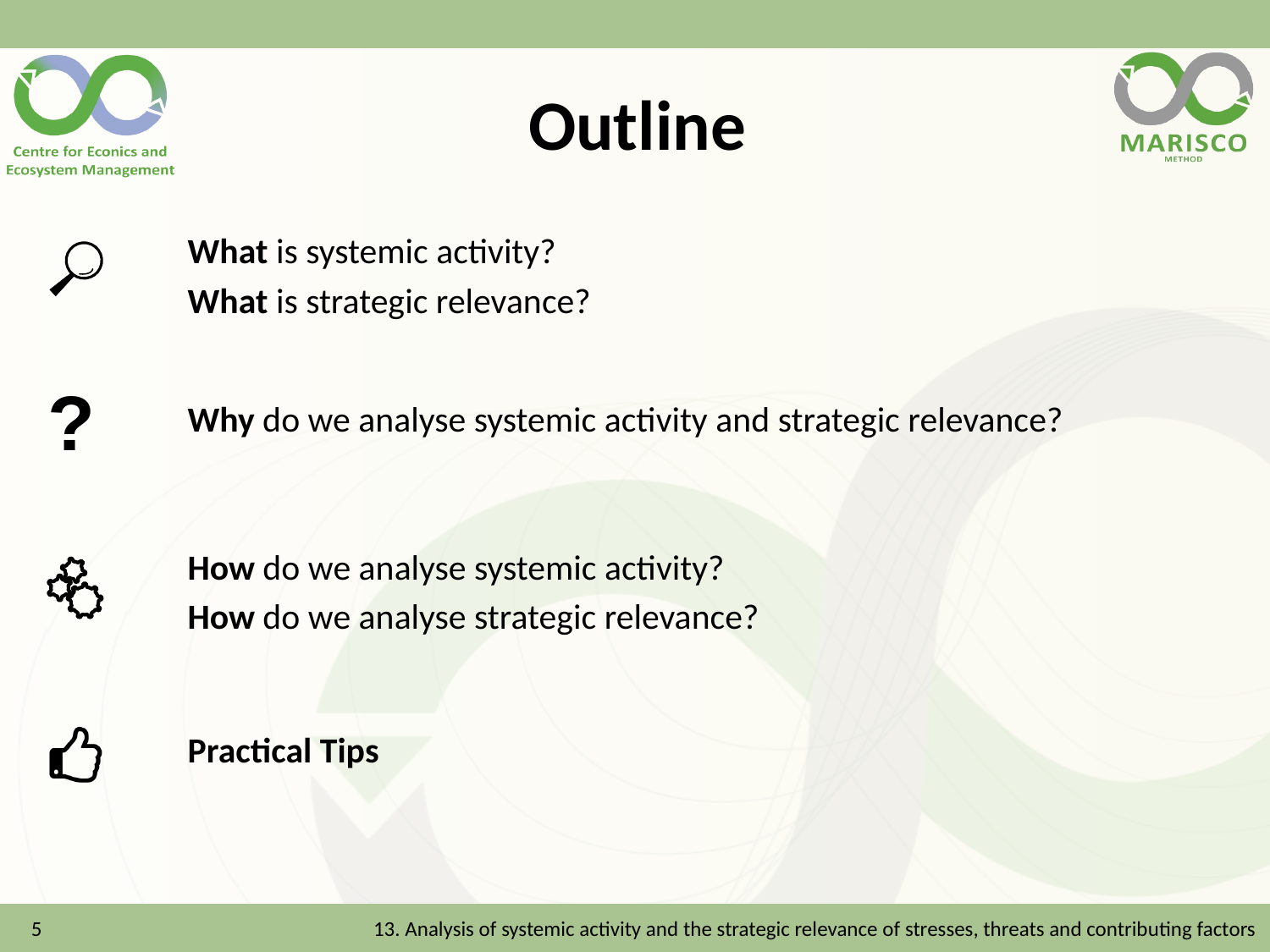

# Outline
What is systemic activity?
What is strategic relevance?

Why do we analyse systemic activity and strategic relevance?

How do we analyse systemic activity?
How do we analyse strategic relevance?

Practical Tips
5
13. Analysis of systemic activity and the strategic relevance of stresses, threats and contributing factors